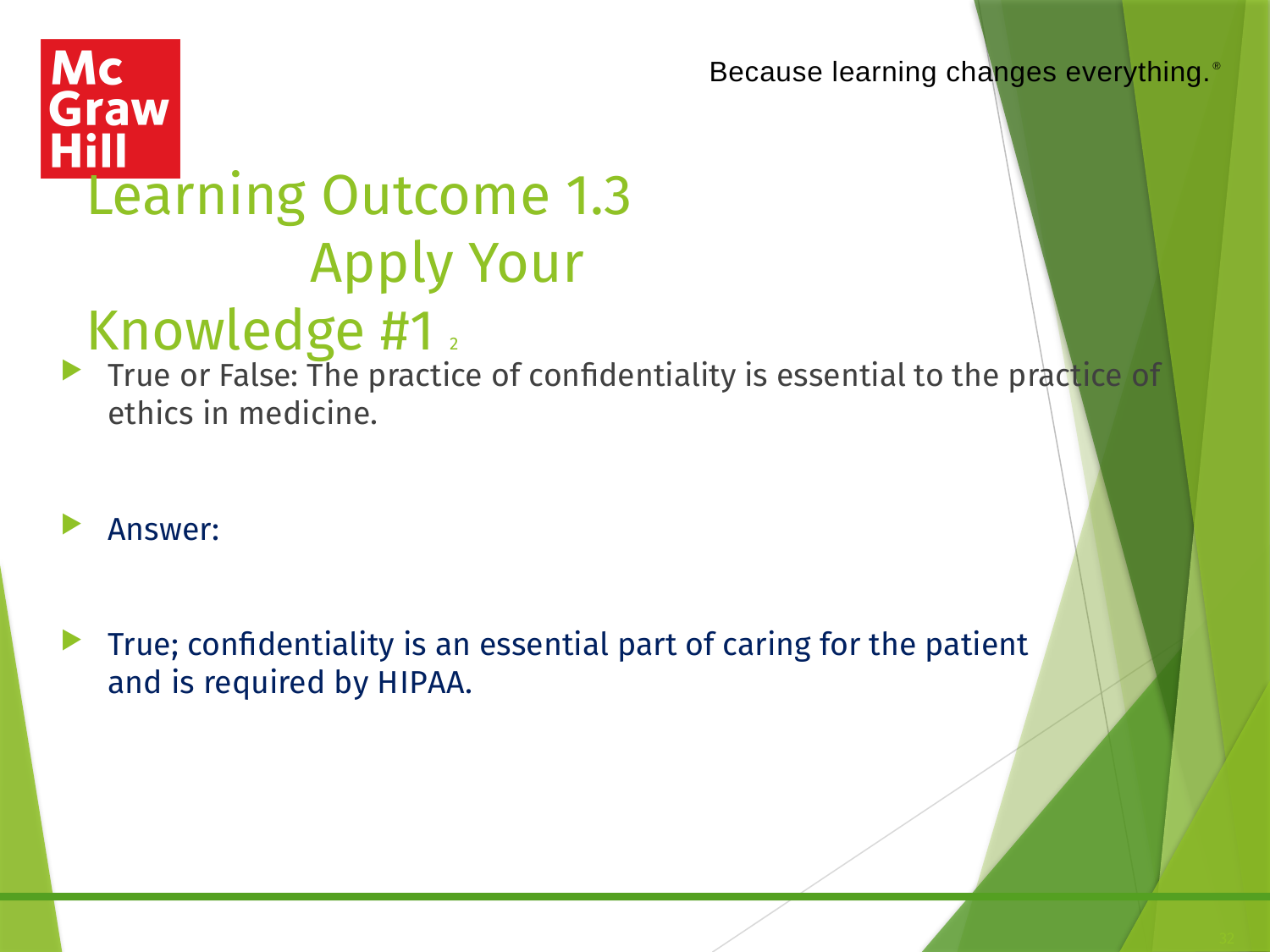

# Learning Outcome 1.3                          Apply Your Knowledge #1 2
True or False: The practice of confidentiality is essential to the practice of ethics in medicine.
Answer:
True; confidentiality is an essential part of caring for the patient and is required by H I P A A.
32